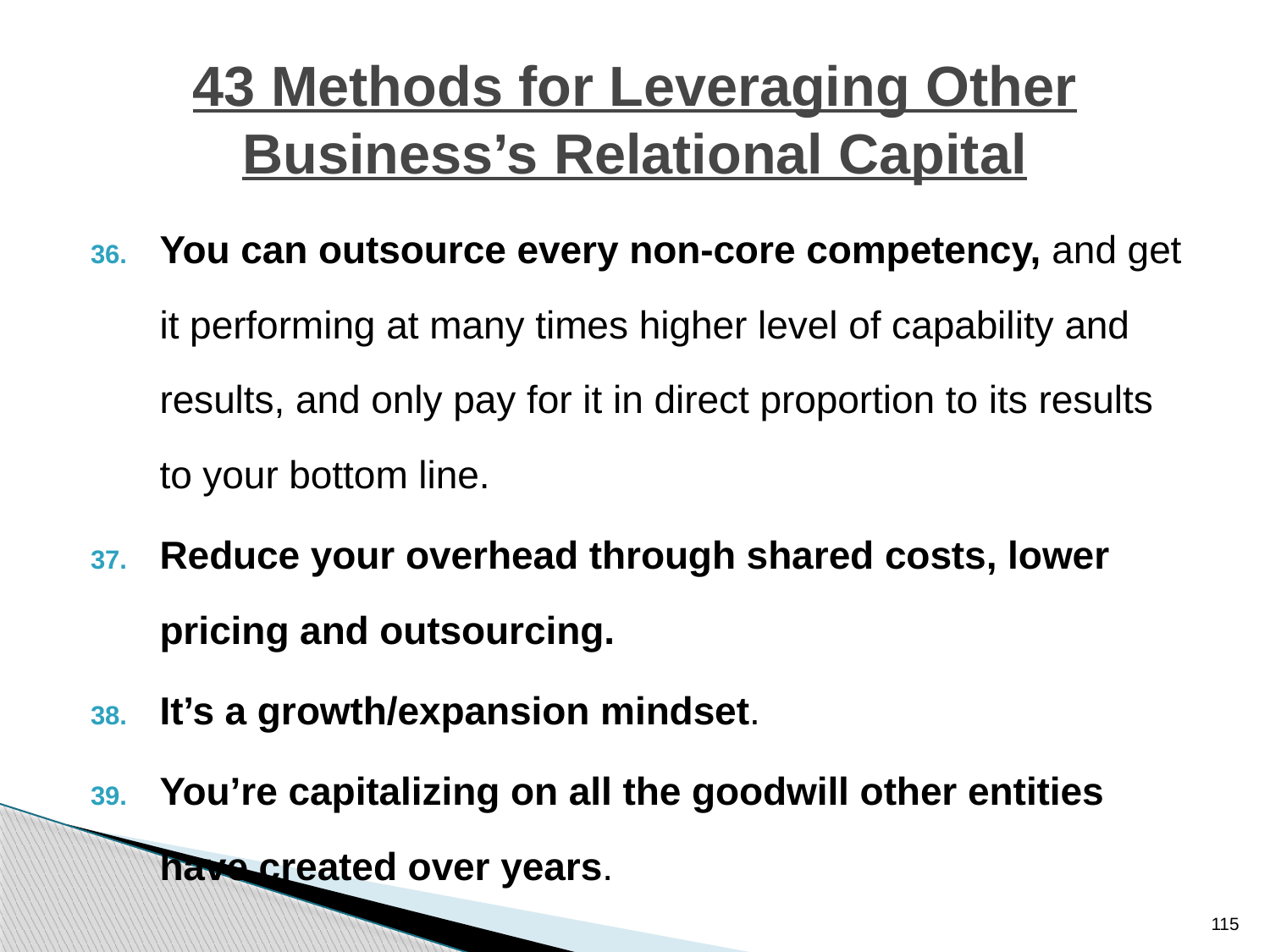

# 43 Methods for Leveraging Other Business’s Relational Capital
You can outsource every non-core competency, and get it performing at many times higher level of capability and results, and only pay for it in direct proportion to its results to your bottom line.
Reduce your overhead through shared costs, lower pricing and outsourcing.
It’s a growth/expansion mindset.
You’re capitalizing on all the goodwill other entities have created over years.
115